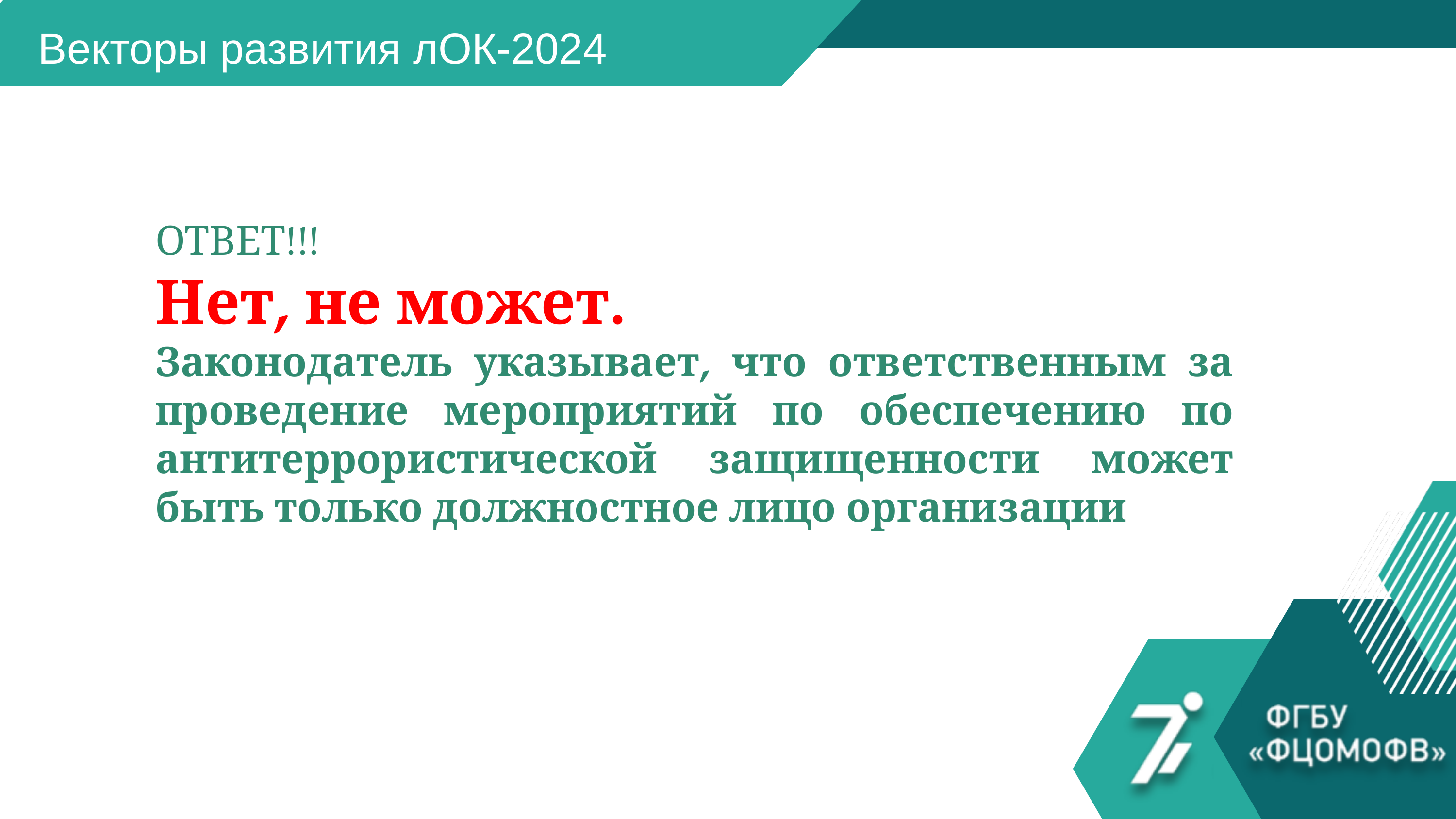

Векторы развития лОК-2024
ОТВЕТ!!!
Нет, не может.
Законодатель указывает, что ответственным за проведение мероприятий по обеспечению по антитеррористической защищенности может быть только должностное лицо организации